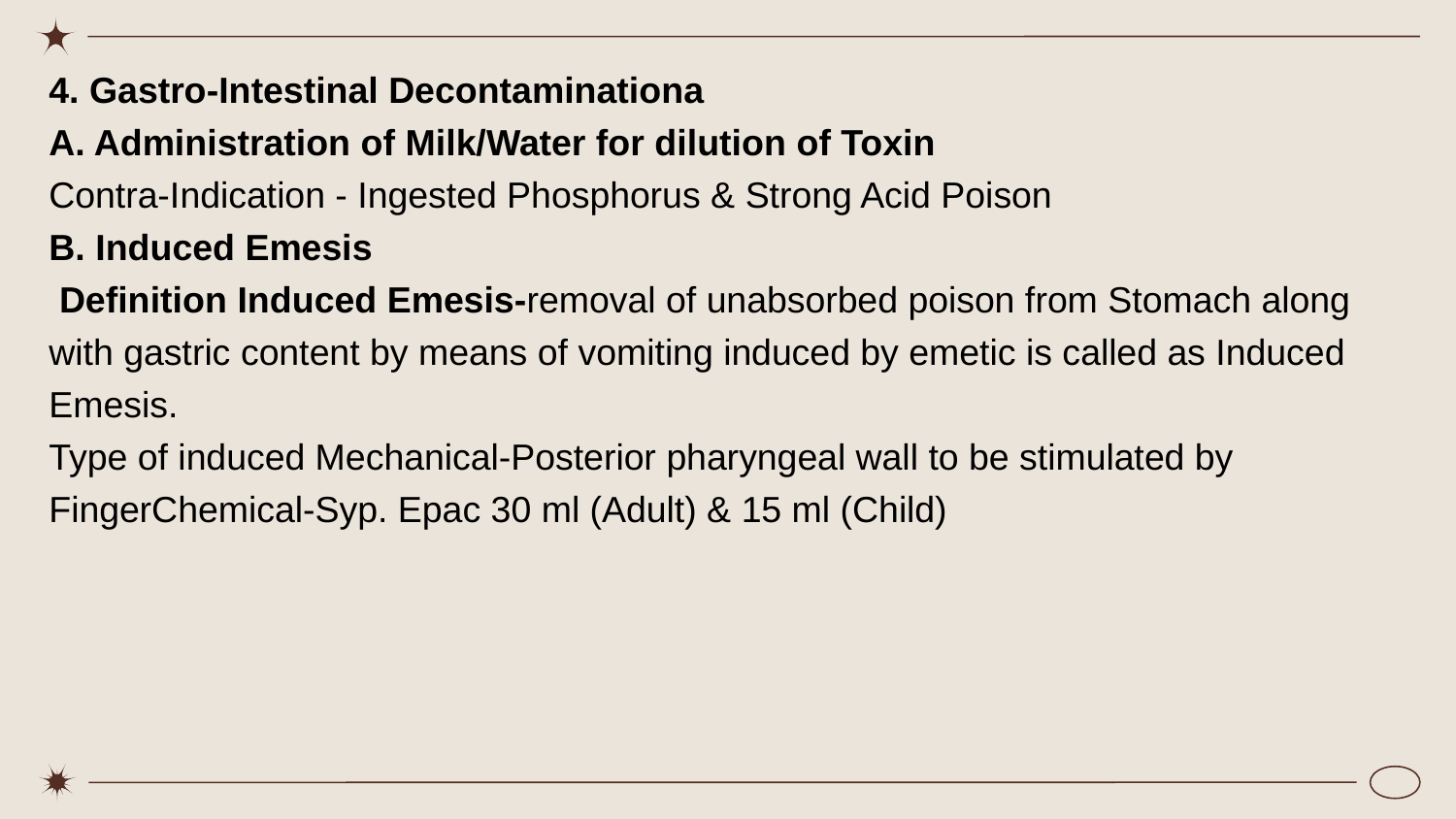

4. Gastro-Intestinal Decontaminationa
A. Administration of Milk/Water for dilution of Toxin
Contra-Indication - Ingested Phosphorus & Strong Acid Poison
B. Induced Emesis
 Definition Induced Emesis-removal of unabsorbed poison from Stomach along with gastric content by means of vomiting induced by emetic is called as Induced Emesis.
Type of induced Mechanical-Posterior pharyngeal wall to be stimulated by FingerChemical-Syp. Epac 30 ml (Adult) & 15 ml (Child)